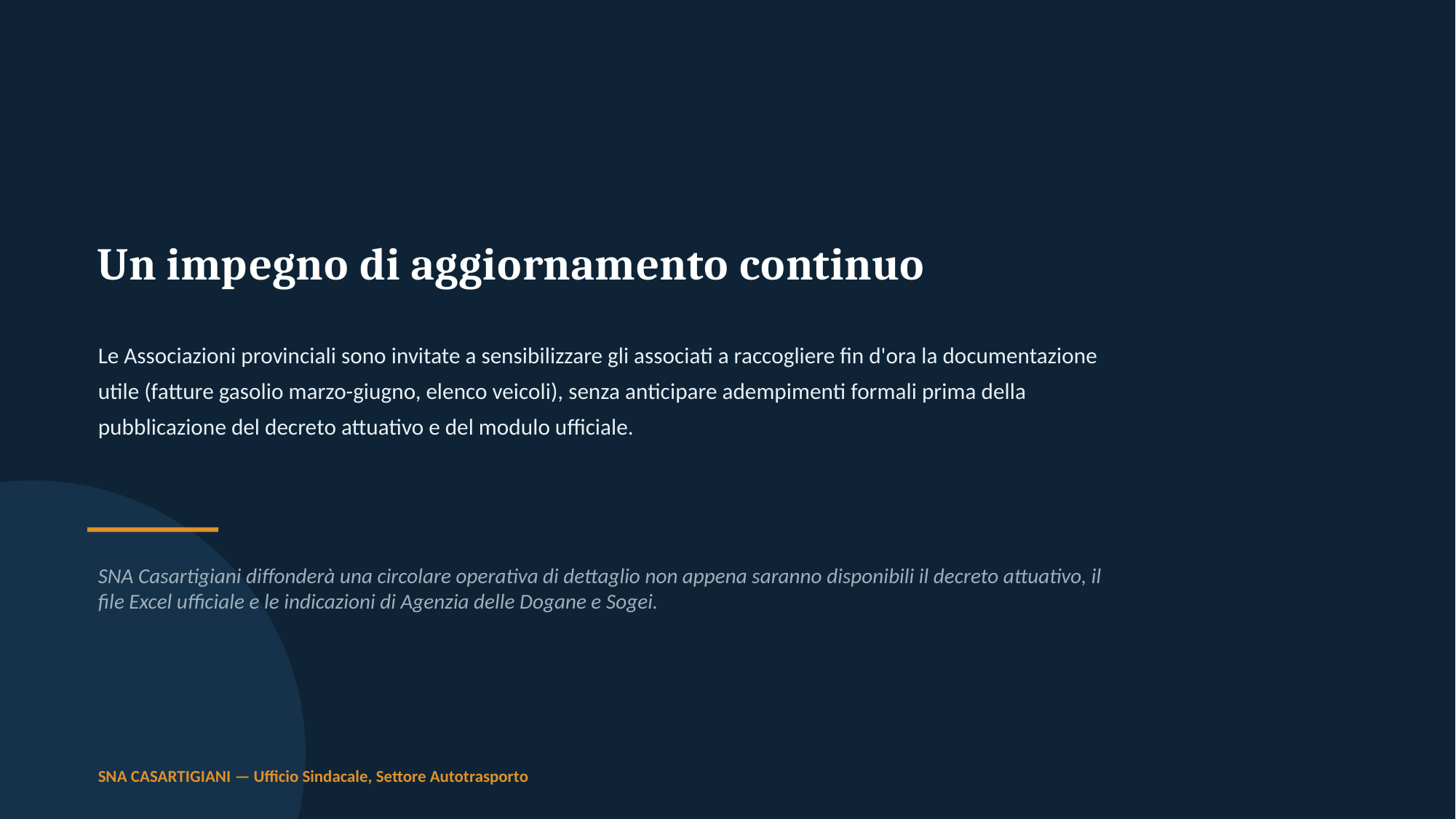

Un impegno di aggiornamento continuo
Le Associazioni provinciali sono invitate a sensibilizzare gli associati a raccogliere fin d'ora la documentazione utile (fatture gasolio marzo-giugno, elenco veicoli), senza anticipare adempimenti formali prima della pubblicazione del decreto attuativo e del modulo ufficiale.

SNA Casartigiani diffonderà una circolare operativa di dettaglio non appena saranno disponibili il decreto attuativo, il file Excel ufficiale e le indicazioni di Agenzia delle Dogane e Sogei.
SNA CASARTIGIANI — Ufficio Sindacale, Settore Autotrasporto